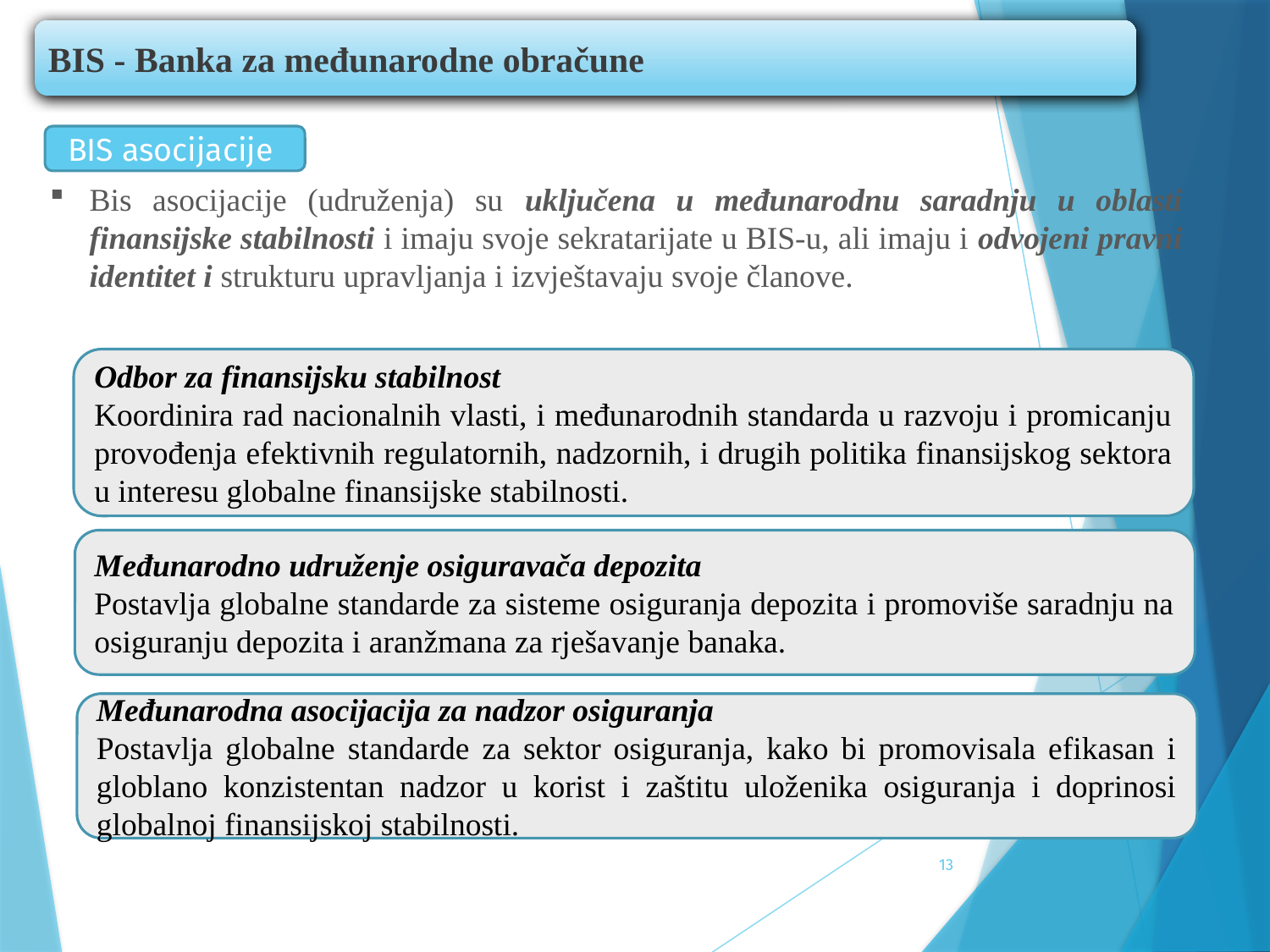

BIS - Banka za međunarodne obračune
BIS asocijacije
Bis asocijacije (udruženja) su uključena u međunarodnu saradnju u oblasti finansijske stabilnosti i imaju svoje sekratarijate u BIS-u, ali imaju i odvojeni pravni identitet i strukturu upravljanja i izvještavaju svoje članove.
Odbor za finansijsku stabilnost
Koordinira rad nacionalnih vlasti, i međunarodnih standarda u razvoju i promicanju provođenja efektivnih regulatornih, nadzornih, i drugih politika finansijskog sektora u interesu globalne finansijske stabilnosti.
Međunarodno udruženje osiguravača depozita
Postavlja globalne standarde za sisteme osiguranja depozita i promoviše saradnju na osiguranju depozita i aranžmana za rješavanje banaka.
Međunarodna asocijacija za nadzor osiguranja
Postavlja globalne standarde za sektor osiguranja, kako bi promovisala efikasan i globlano konzistentan nadzor u korist i zaštitu uloženika osiguranja i doprinosi globalnoj finansijskoj stabilnosti.
13